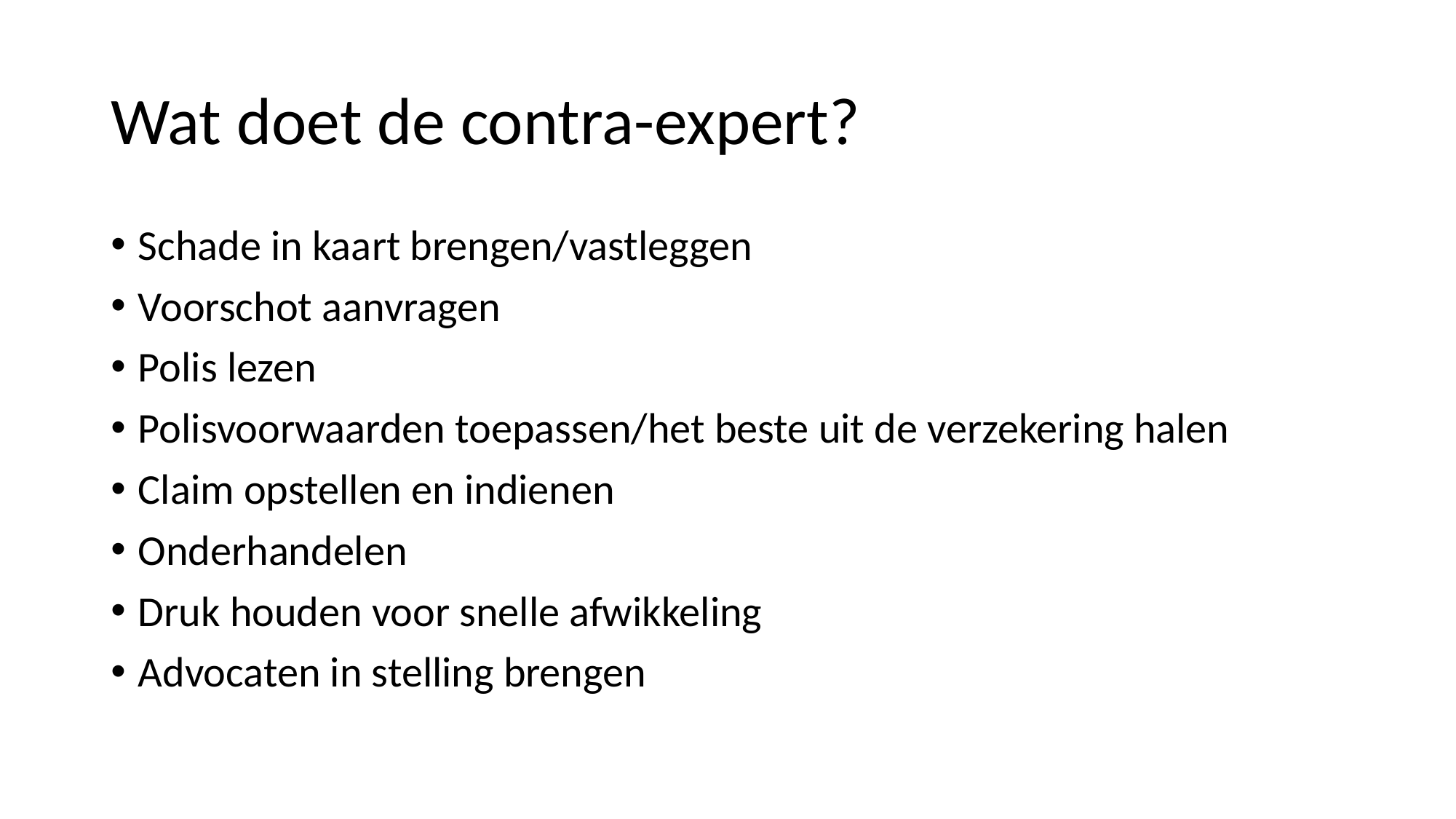

# Wat doet de contra-expert?
Schade in kaart brengen/vastleggen
Voorschot aanvragen
Polis lezen
Polisvoorwaarden toepassen/het beste uit de verzekering halen
Claim opstellen en indienen
Onderhandelen
Druk houden voor snelle afwikkeling
Advocaten in stelling brengen